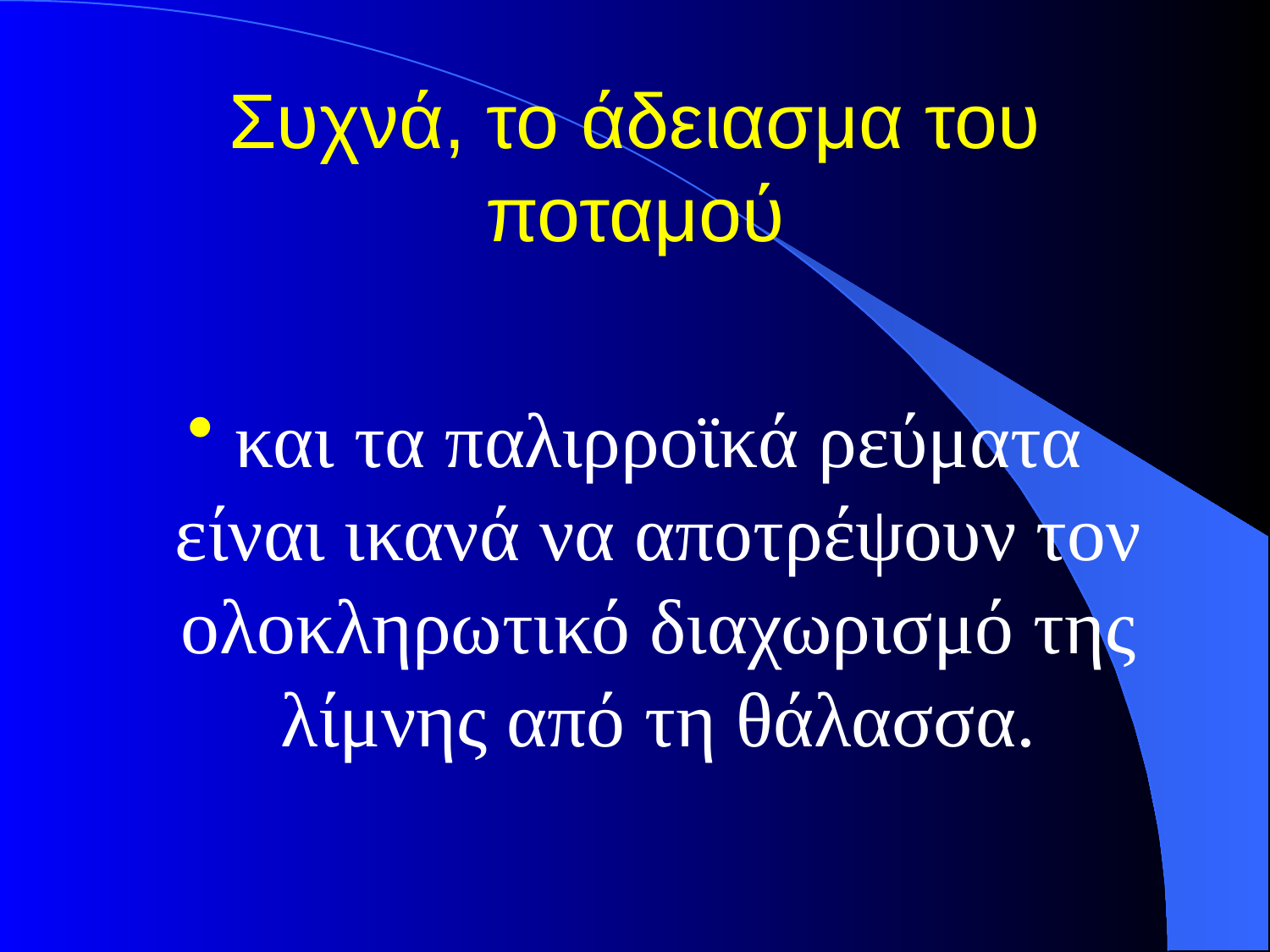

# Συχνά, το άδειασμα του ποταμού

και τα παλιρροϊκά ρεύματα είναι ικανά να αποτρέψουν τον ολοκληρωτικό διαχωρισμό της λίμνης από τη θάλασσα.